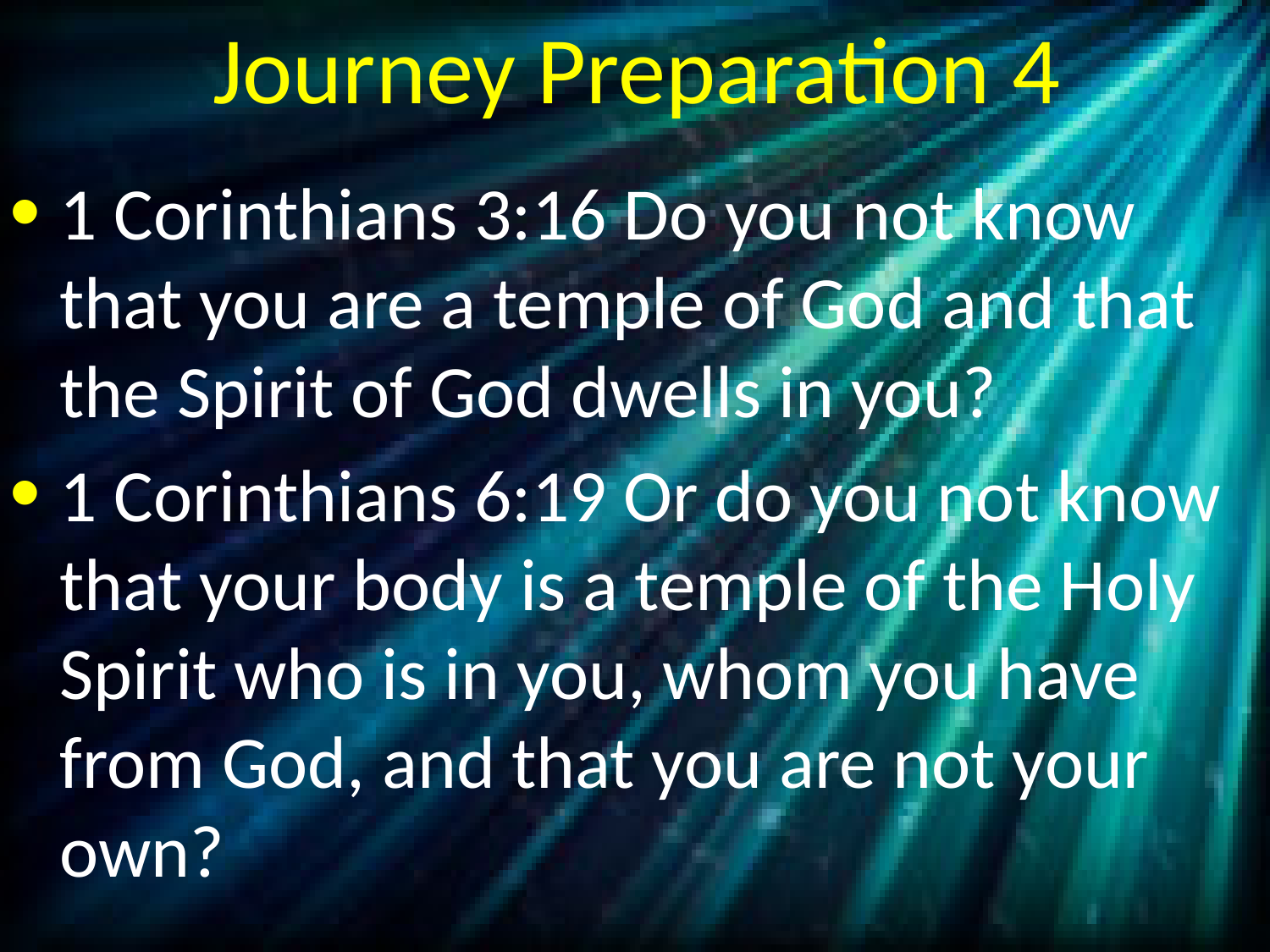

# Journey Preparation 4
1 Corinthians 3:16 Do you not know that you are a temple of God and that the Spirit of God dwells in you?
1 Corinthians 6:19 Or do you not know that your body is a temple of the Holy Spirit who is in you, whom you have from God, and that you are not your own?